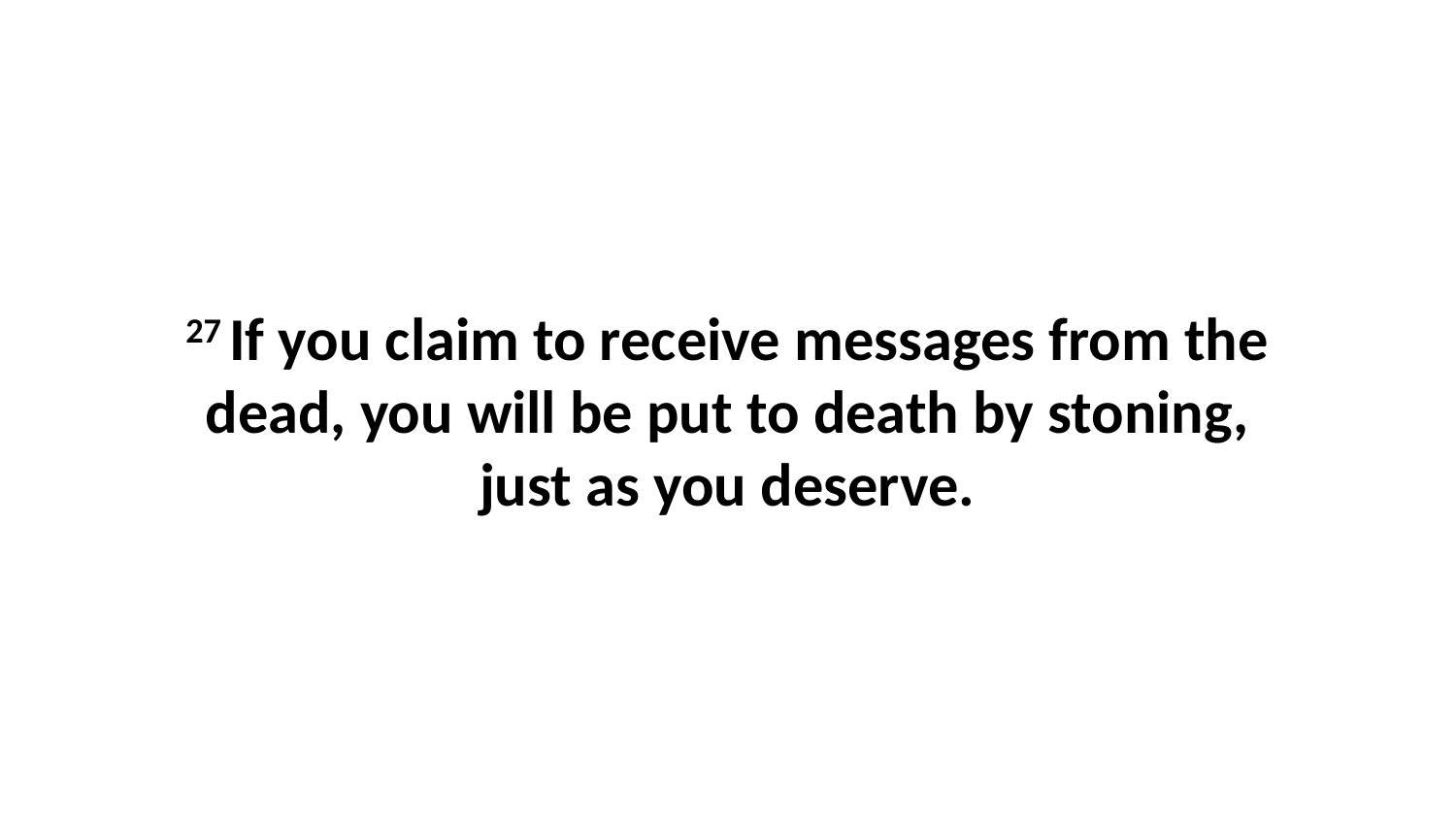

27 If you claim to receive messages from the dead, you will be put to death by stoning, just as you deserve.